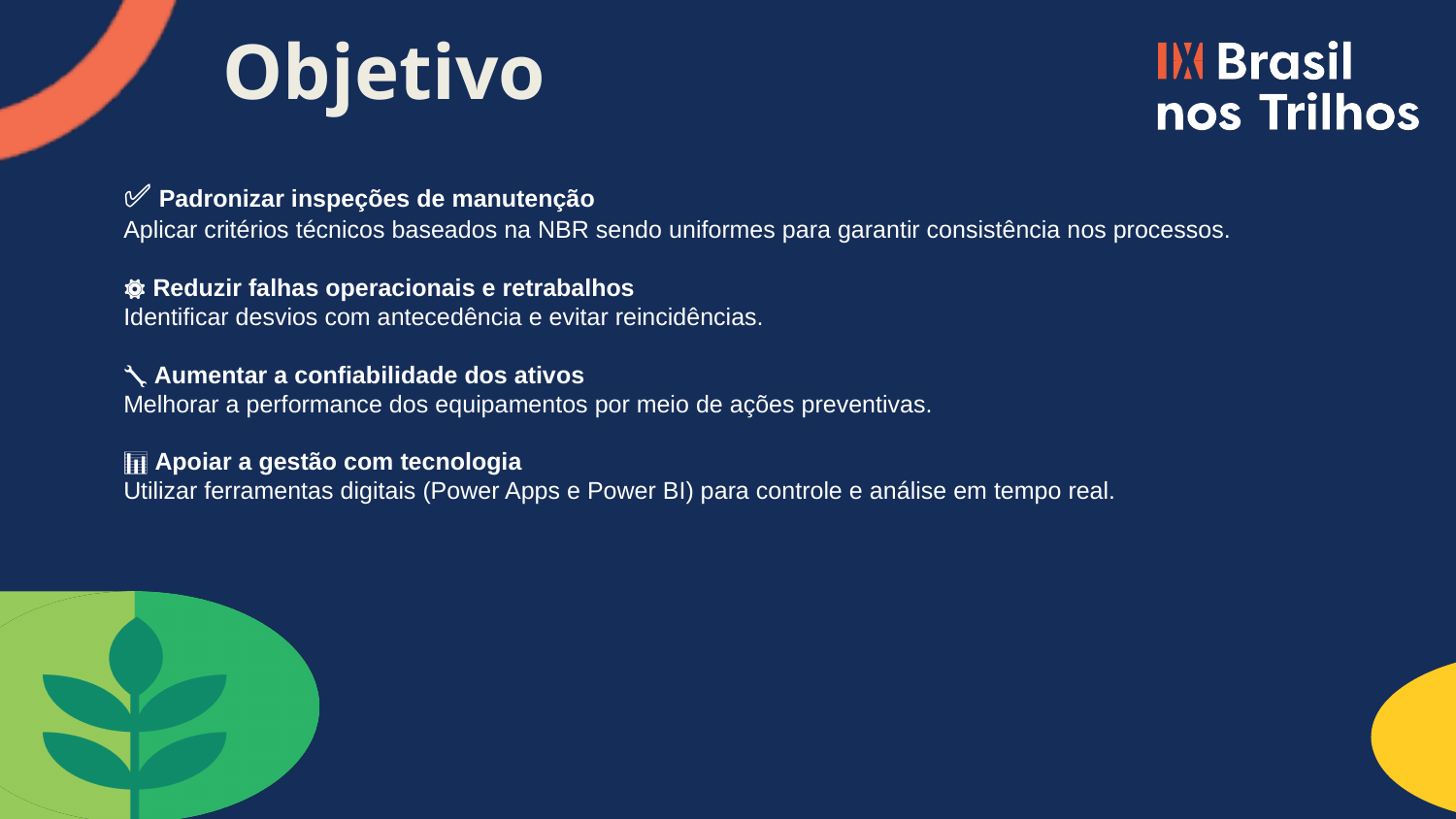

Objetivo

✅ Padronizar inspeções de manutenção
Aplicar critérios técnicos baseados na NBR sendo uniformes para garantir consistência nos processos.

⚙️ Reduzir falhas operacionais e retrabalhos
Identificar desvios com antecedência e evitar reincidências.

🔧 Aumentar a confiabilidade dos ativos
Melhorar a performance dos equipamentos por meio de ações preventivas.

📊 Apoiar a gestão com tecnologia
Utilizar ferramentas digitais (Power Apps e Power BI) para controle e análise em tempo real.